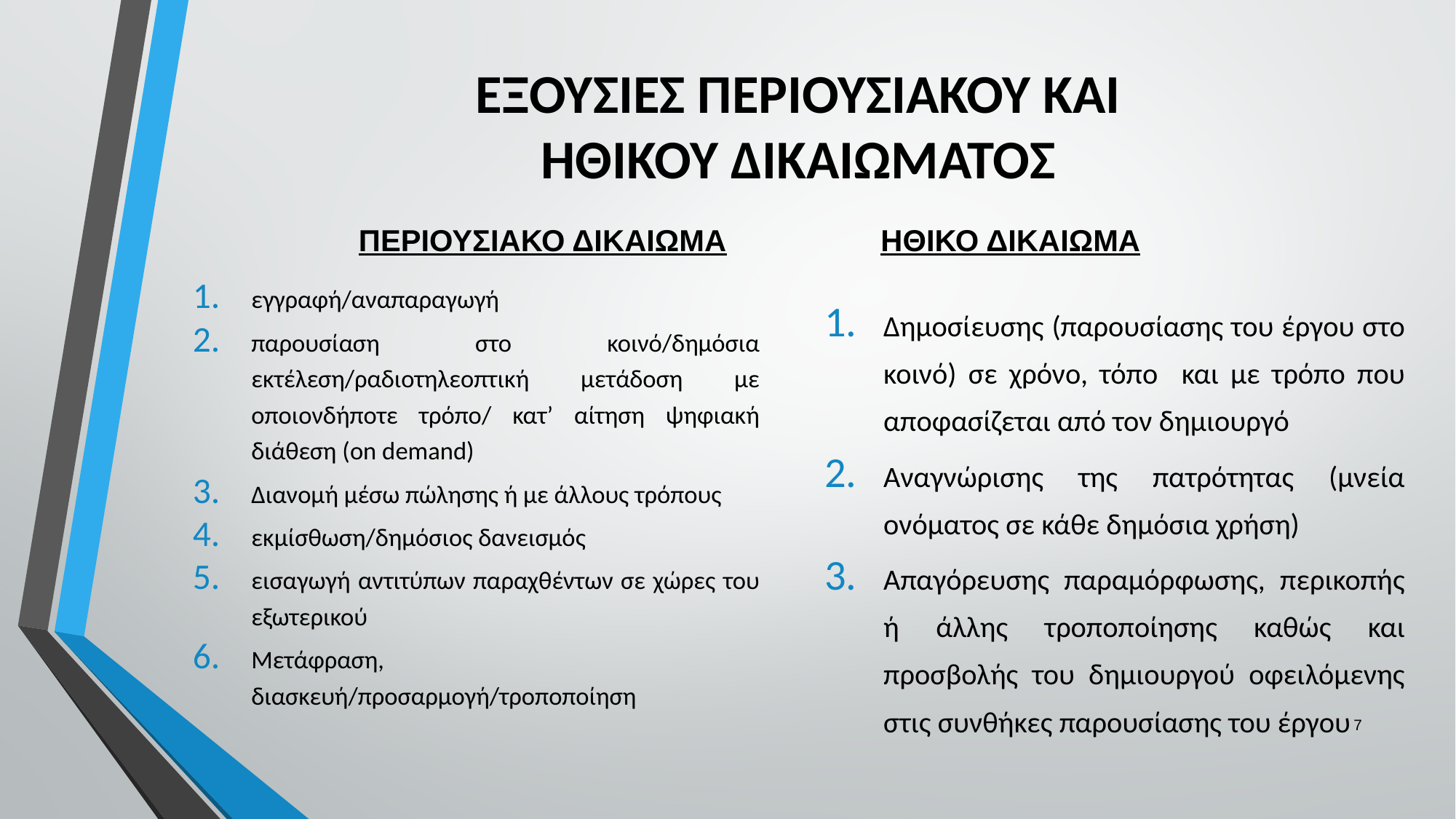

# ΕΞΟΥΣΙΕΣ ΠΕΡΙΟΥΣΙΑΚΟΥ ΚΑΙ ΗΘΙΚΟΥ ΔΙΚΑΙΩΜΑΤΟΣ
ΠΕΡΙΟΥΣΙΑΚΟ ΔΙΚΑΙΩΜΑ
ΗΘΙΚΟ ΔΙΚΑΙΩΜΑ
εγγραφή/αναπαραγωγή
παρουσίαση στο κοινό/δημόσια εκτέλεση/ραδιοτηλεοπτική μετάδοση με οποιονδήποτε τρόπο/ κατ’ αίτηση ψηφιακή διάθεση (on demand)
Διανομή μέσω πώλησης ή με άλλους τρόπους
εκμίσθωση/δημόσιος δανεισμός
εισαγωγή αντιτύπων παραχθέντων σε χώρες του εξωτερικού
Μετάφραση, διασκευή/προσαρμογή/τροποποίηση

Δημοσίευσης (παρουσίασης του έργου στο κοινό) σε χρόνο, τόπο  και με τρόπο που αποφασίζεται από τον δημιουργό
Αναγνώρισης της πατρότητας (μνεία ονόματος σε κάθε δημόσια χρήση)
Απαγόρευσης παραμόρφωσης, περικοπής ή άλλης τροποποίησης καθώς και προσβολής του δημιουργού οφειλόμενης στις συνθήκες παρουσίασης του έργου

7